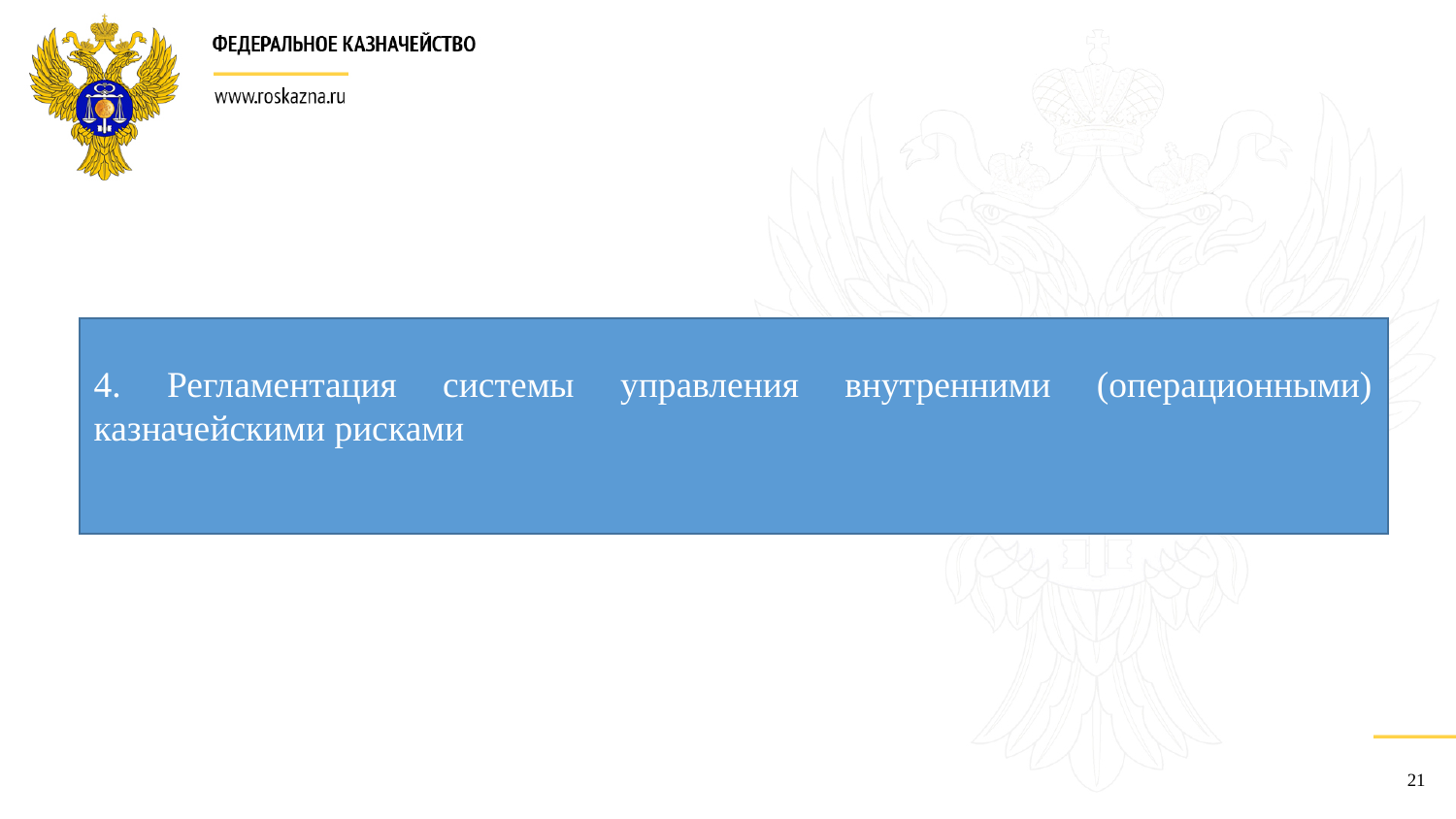

4. Регламентация системы управления внутренними (операционными) казначейскими рисками

21